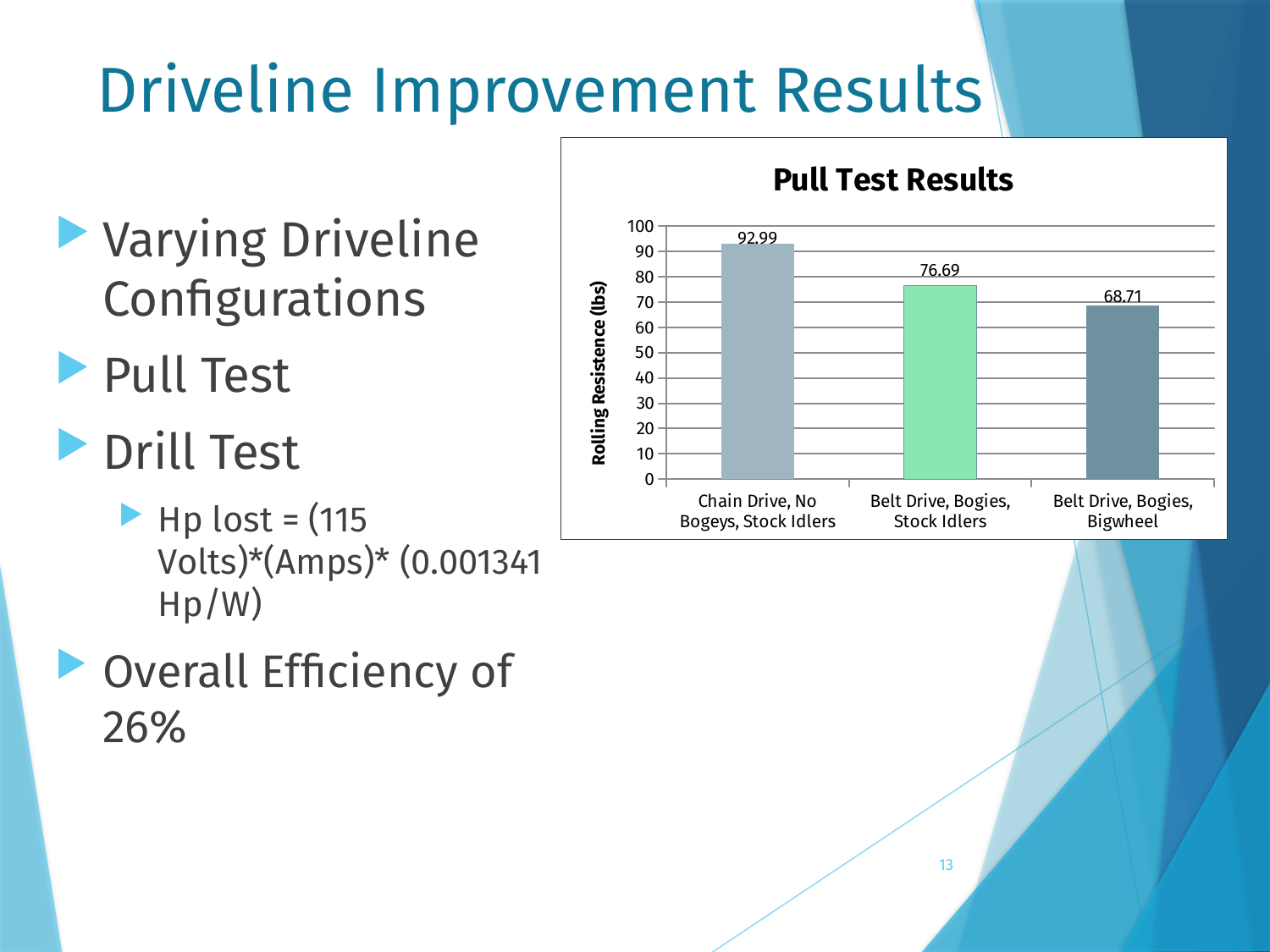

# Driveline Improvement Results

### Chart: Pull Test Results

| Category |  |
|---|---|
| Chain Drive, No Bogeys, Stock Idlers | 92.99 |
| Belt Drive, Bogies, Stock Idlers | 76.69 |
| Belt Drive, Bogies, Bigwheel | 68.71 |

### Chart

| Category |
|---|
Varying Driveline Configurations
Pull Test
Drill Test
Hp lost = (115 Volts)*(Amps)* (0.001341 Hp/W)
Overall Efficiency of 26%
13